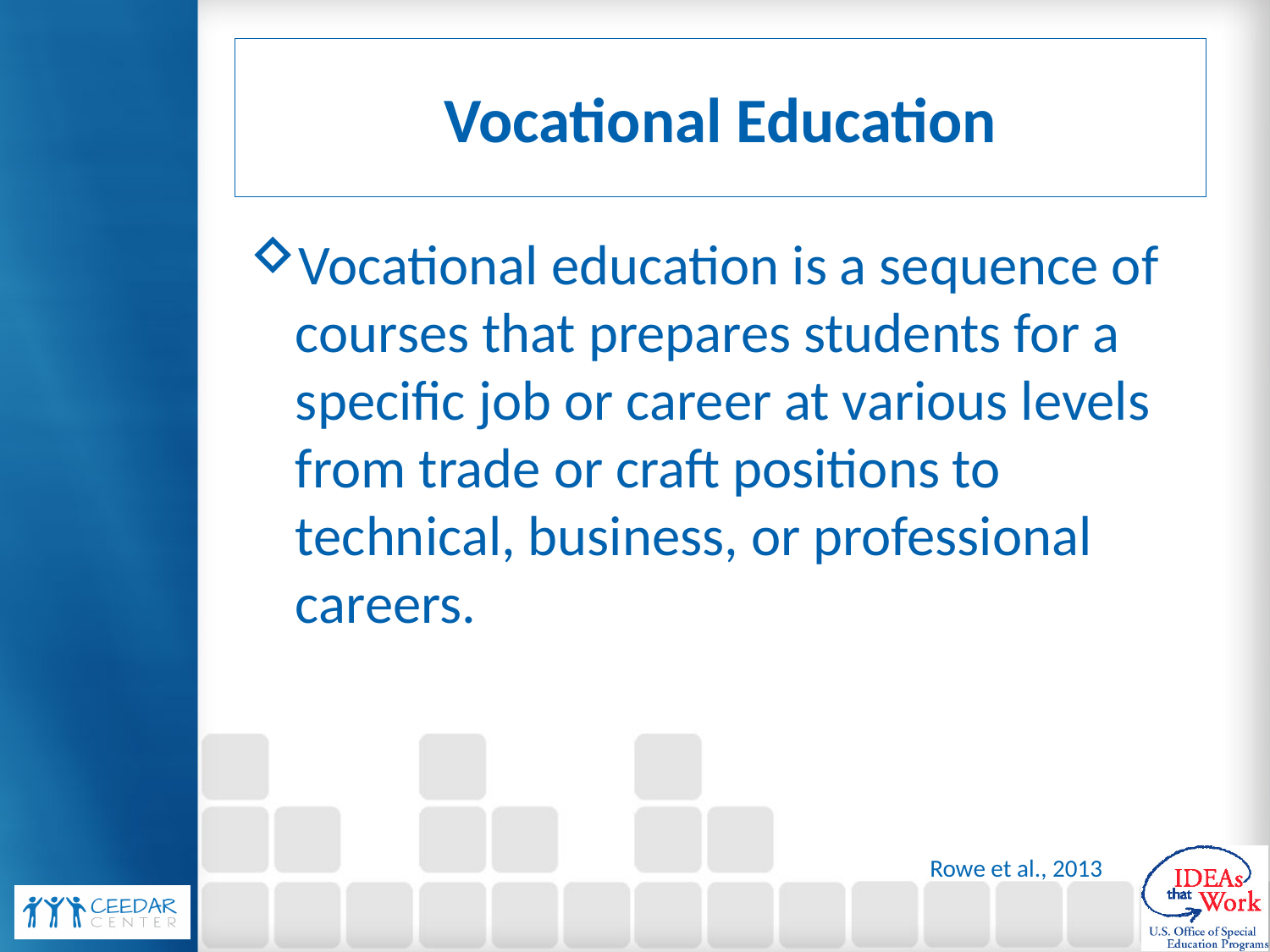

# Vocational Education
Vocational education is a sequence of courses that prepares students for a specific job or career at various levels from trade or craft positions to technical, business, or professional careers.
Rowe et al., 2013